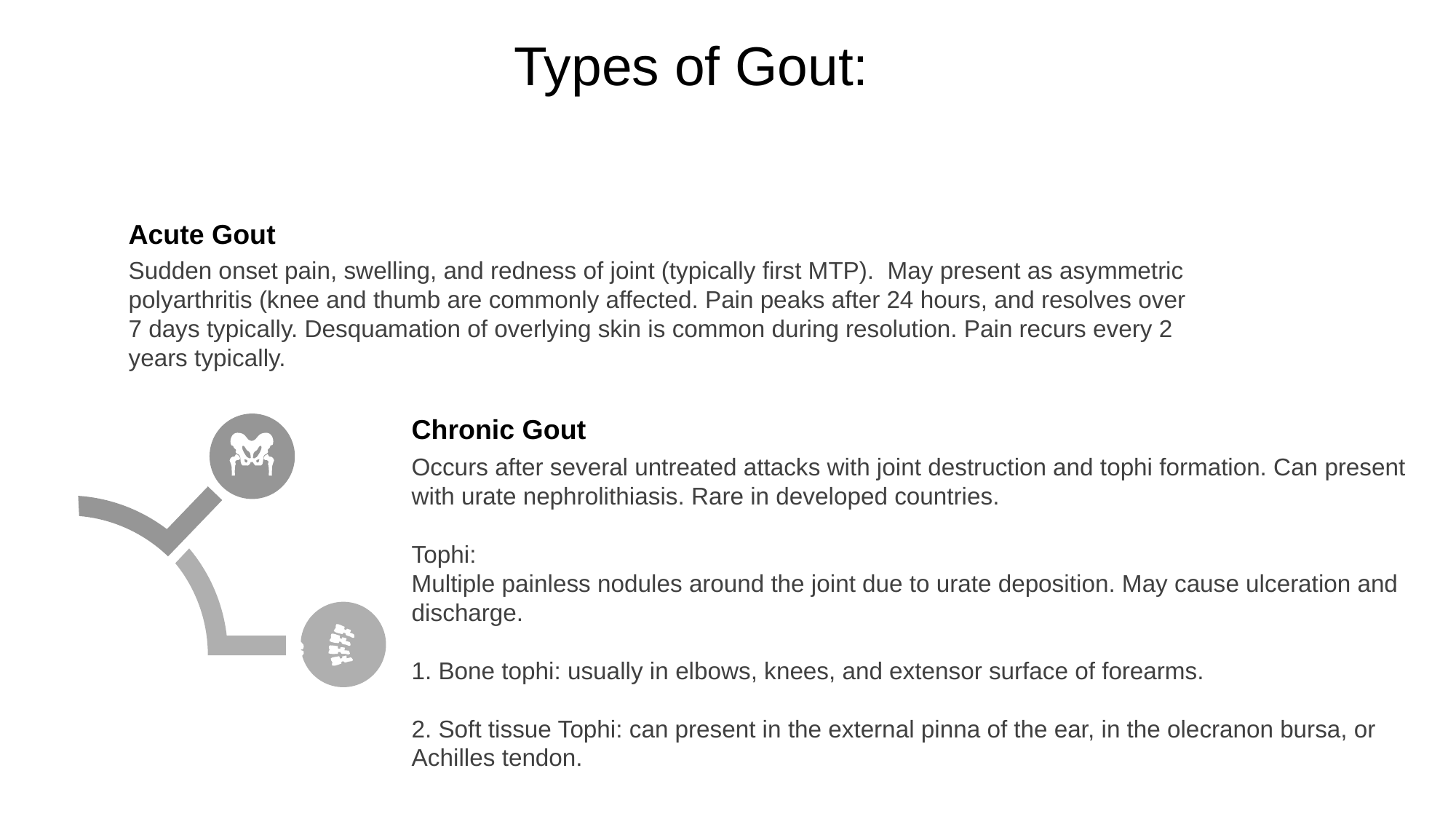

Types of Gout:
Acute Gout
Sudden onset pain, swelling, and redness of joint (typically first MTP).  May present as asymmetric polyarthritis (knee and thumb are commonly affected. Pain peaks after 24 hours, and resolves over 7 days typically. Desquamation of overlying skin is common during resolution. Pain recurs every 2 years typically.
Chronic Gout
Occurs after several untreated attacks with joint destruction and tophi formation. Can present with urate nephrolithiasis. Rare in developed countries.

Tophi:
Multiple painless nodules around the joint due to urate deposition. May cause ulceration and discharge.

1. Bone tophi: usually in elbows, knees, and extensor surface of forearms.

2. Soft tissue Tophi: can present in the external pinna of the ear, in the olecranon bursa, or Achilles tendon.